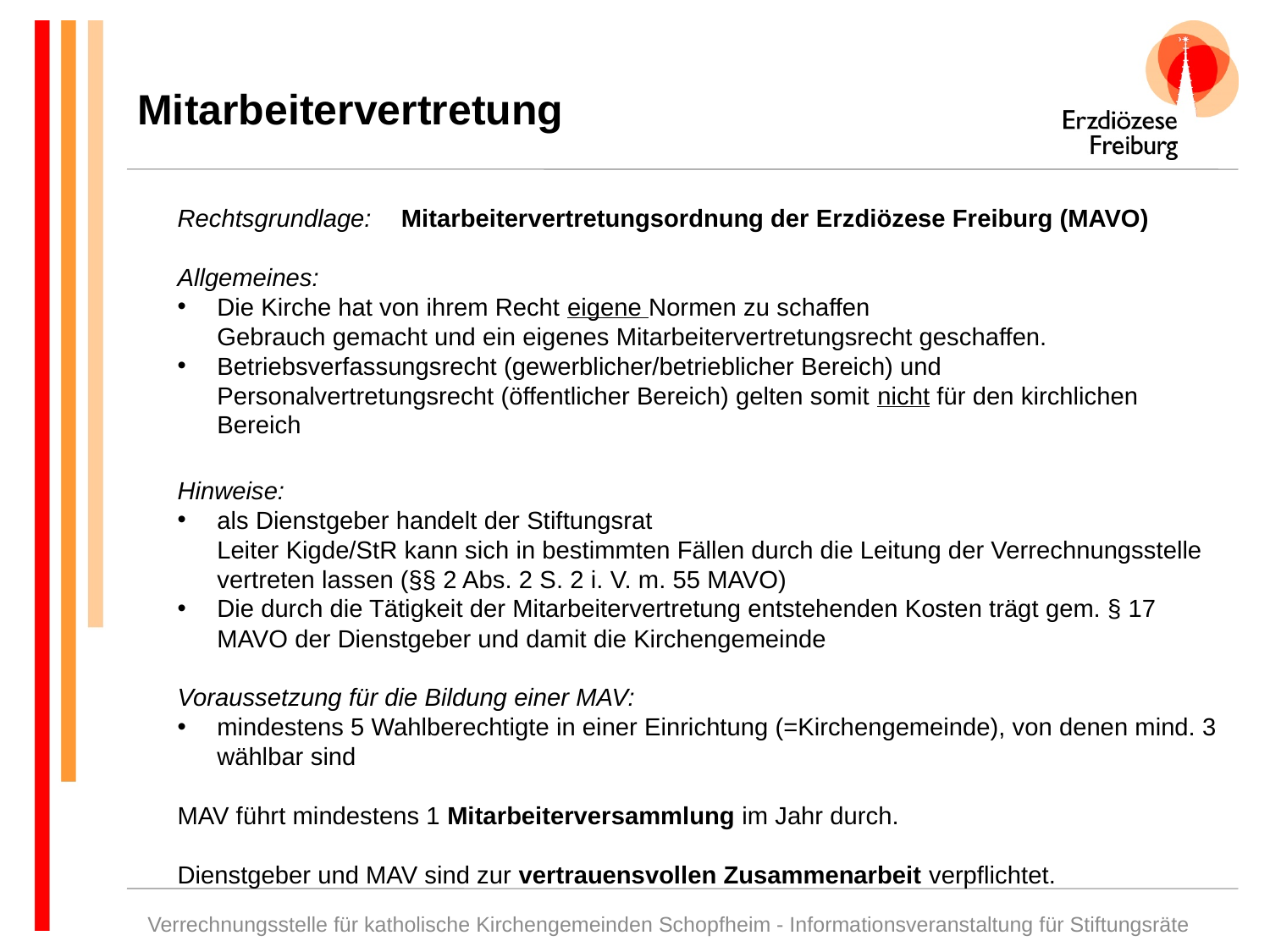

Mitarbeitervertretung
Rechtsgrundlage:	Mitarbeitervertretungsordnung der Erzdiözese Freiburg (MAVO)

Allgemeines:
Die Kirche hat von ihrem Recht eigene Normen zu schaffen
Gebrauch gemacht und ein eigenes Mitarbeitervertretungsrecht geschaffen.
Betriebsverfassungsrecht (gewerblicher/betrieblicher Bereich) und Personalvertretungsrecht (öffentlicher Bereich) gelten somit nicht für den kirchlichen Bereich

Hinweise:
als Dienstgeber handelt der Stiftungsrat
Leiter Kigde/StR kann sich in bestimmten Fällen durch die Leitung der Verrechnungsstelle vertreten lassen (§§ 2 Abs. 2 S. 2 i. V. m. 55 MAVO)
Die durch die Tätigkeit der Mitarbeitervertretung entstehenden Kosten trägt gem. § 17 MAVO der Dienstgeber und damit die Kirchengemeinde

Voraussetzung für die Bildung einer MAV:
mindestens 5 Wahlberechtigte in einer Einrichtung (=Kirchengemeinde), von denen mind. 3 wählbar sind

MAV führt mindestens 1 Mitarbeiterversammlung im Jahr durch.

Dienstgeber und MAV sind zur vertrauensvollen Zusammenarbeit verpflichtet.

Verrechnungsstelle für katholische Kirchengemeinden Schopfheim - Informationsveranstaltung für Stiftungsräte